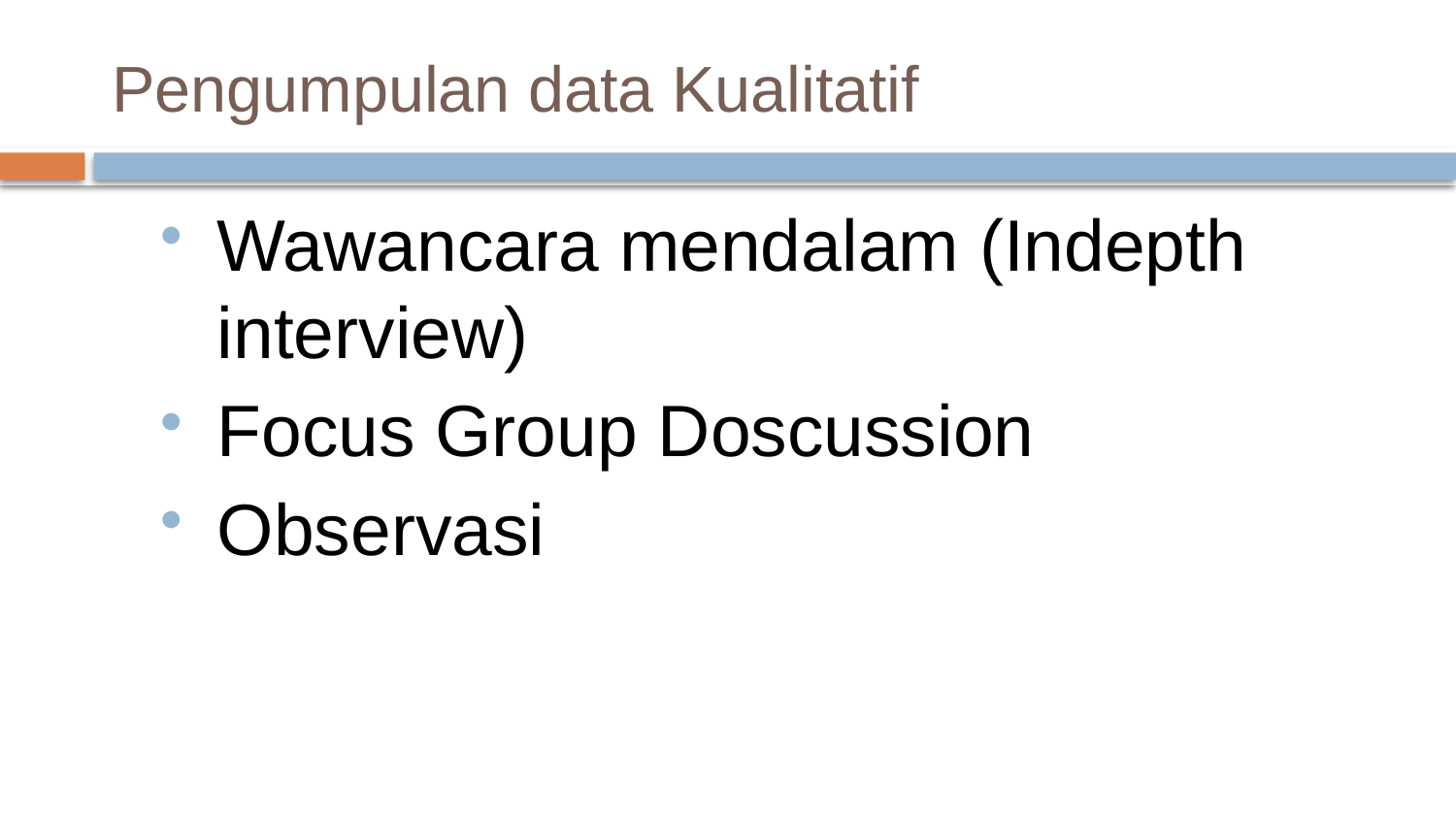

# Pengumpulan data Kualitatif
Wawancara mendalam (Indepth interview)
Focus Group Doscussion
Observasi